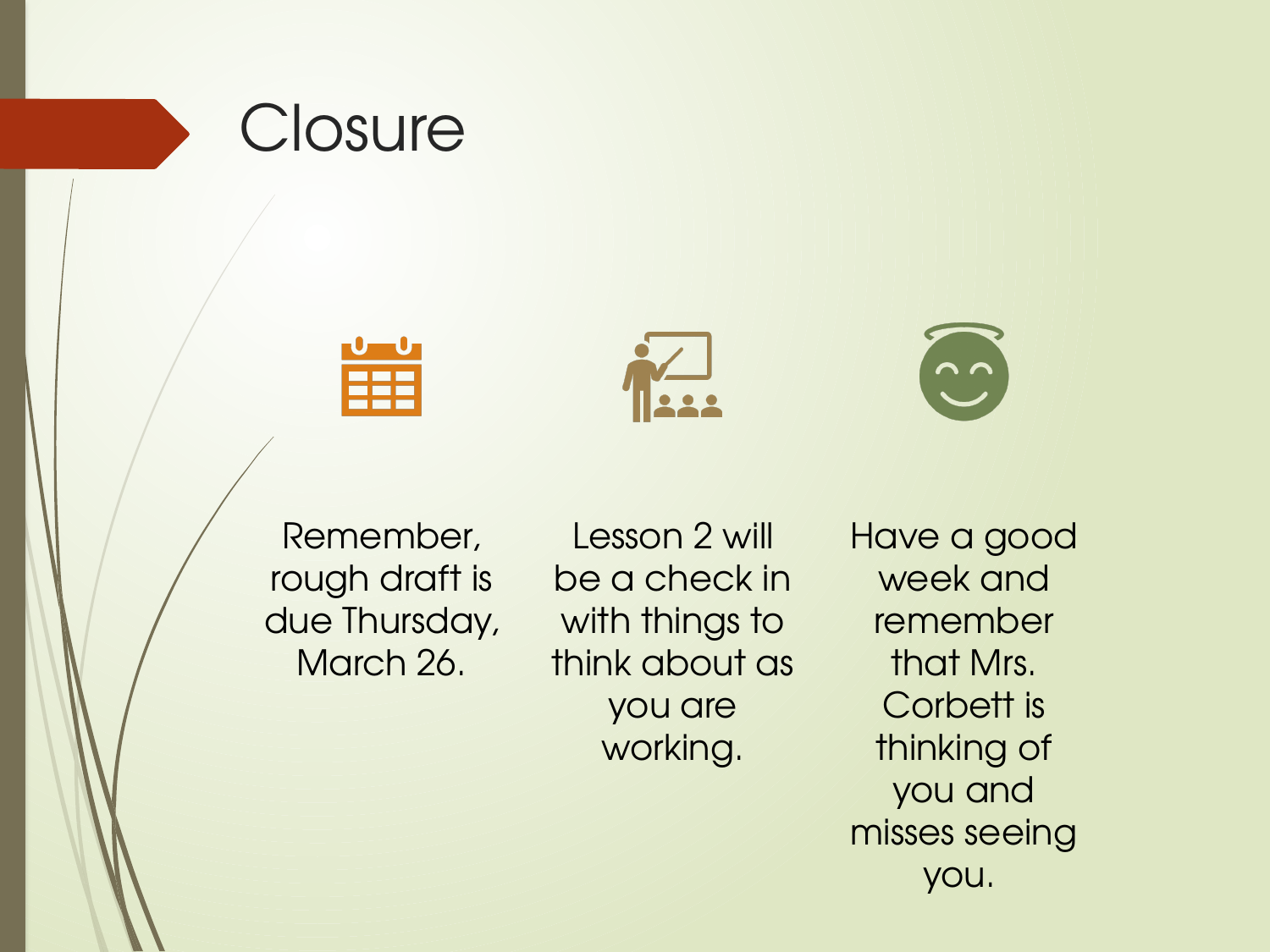

# Closure
Remember, rough draft is due Thursday, March 26.
Lesson 2 will be a check in with things to think about as you are working.
Have a good week and remember that Mrs. Corbett is thinking of you and misses seeing you.